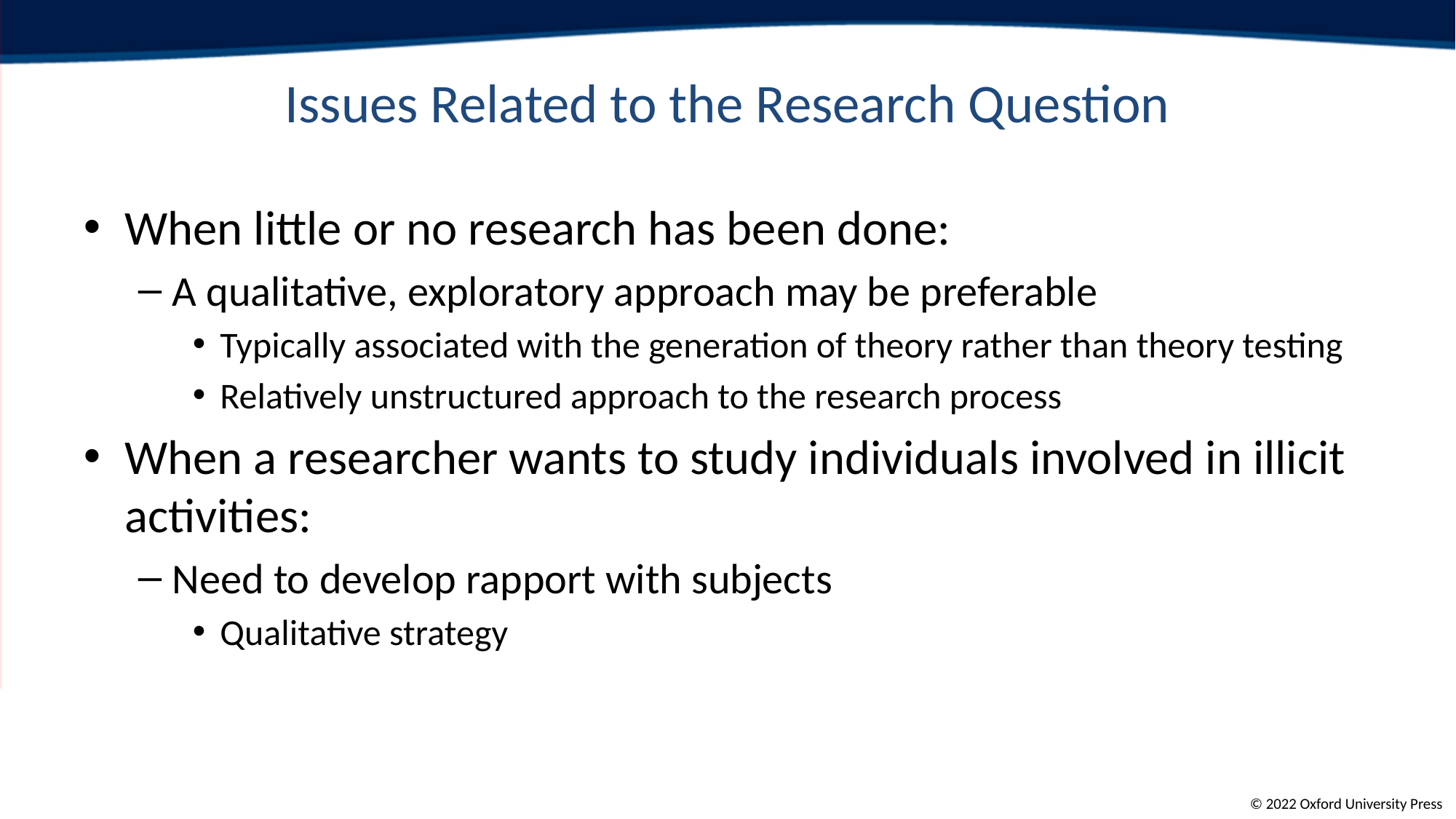

# Issues Related to the Research Question
When little or no research has been done:
A qualitative, exploratory approach may be preferable
Typically associated with the generation of theory rather than theory testing
Relatively unstructured approach to the research process
When a researcher wants to study individuals involved in illicit activities:
Need to develop rapport with subjects
Qualitative strategy